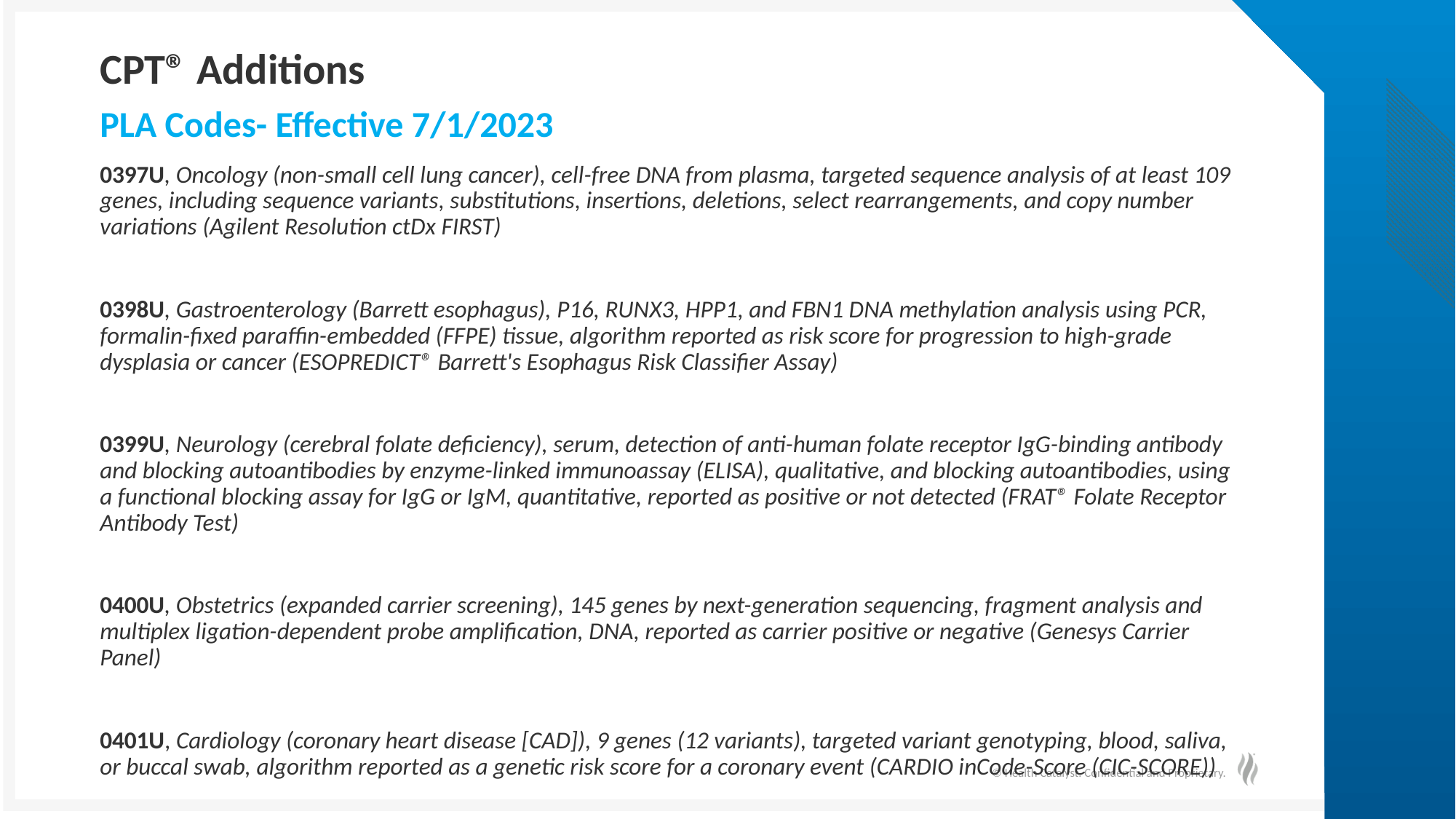

# CPT® Additions
PLA Codes- Effective 7/1/2023

0397U, Oncology (non-small cell lung cancer), cell-free DNA from plasma, targeted sequence analysis of at least 109 genes, including sequence variants, substitutions, insertions, deletions, select rearrangements, and copy number variations (Agilent Resolution ctDx FIRST)

0398U, Gastroenterology (Barrett esophagus), P16, RUNX3, HPP1, and FBN1 DNA methylation analysis using PCR, formalin-fixed paraffin-embedded (FFPE) tissue, algorithm reported as risk score for progression to high-grade dysplasia or cancer (ESOPREDICT® Barrett's Esophagus Risk Classifier Assay)

0399U, Neurology (cerebral folate deficiency), serum, detection of anti-human folate receptor IgG-binding antibody and blocking autoantibodies by enzyme-linked immunoassay (ELISA), qualitative, and blocking autoantibodies, using a functional blocking assay for IgG or IgM, quantitative, reported as positive or not detected (FRAT® Folate Receptor Antibody Test)

0400U, Obstetrics (expanded carrier screening), 145 genes by next-generation sequencing, fragment analysis and multiplex ligation-dependent probe amplification, DNA, reported as carrier positive or negative (Genesys Carrier Panel)

0401U, Cardiology (coronary heart disease [CAD]), 9 genes (12 variants), targeted variant genotyping, blood, saliva, or buccal swab, algorithm reported as a genetic risk score for a coronary event (CARDIO inCode-Score (CIC-SCORE))